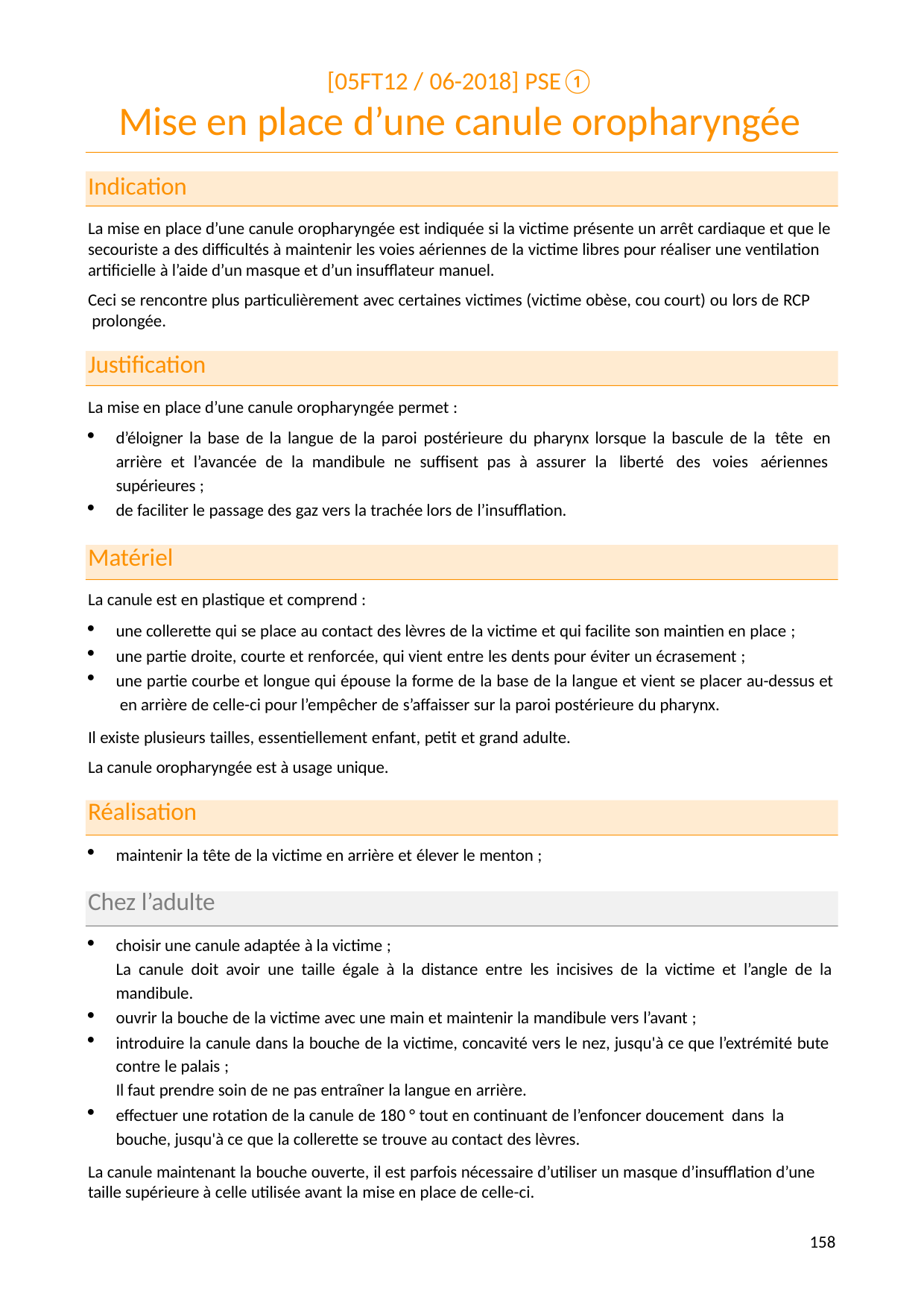

[05FT12 / 06-2018] PSE①
# Mise en place d’une canule oropharyngée

Indication
La mise en place d’une canule oropharyngée est indiquée si la victime présente un arrêt cardiaque et que le  secouriste a des difficultés à maintenir les voies aériennes de la victime libres pour réaliser une ventilation  artificielle à l’aide d’un masque et d’un insufflateur manuel.
Ceci se rencontre plus particulièrement avec certaines victimes (victime obèse, cou court) ou lors de RCP  prolongée.

Justification
La mise en place d’une canule oropharyngée permet :
d’éloigner la base de la langue de la paroi postérieure du pharynx lorsque la bascule de la tête en  arrière et l’avancée de la mandibule ne suffisent pas à assurer la liberté des voies aériennes  supérieures ;
de faciliter le passage des gaz vers la trachée lors de l’insufflation.

Matériel
La canule est en plastique et comprend :
une collerette qui se place au contact des lèvres de la victime et qui facilite son maintien en place ;
une partie droite, courte et renforcée, qui vient entre les dents pour éviter un écrasement ;
une partie courbe et longue qui épouse la forme de la base de la langue et vient se placer au-dessus et  en arrière de celle-ci pour l’empêcher de s’affaisser sur la paroi postérieure du pharynx.
Il existe plusieurs tailles, essentiellement enfant, petit et grand adulte.  La canule oropharyngée est à usage unique.

Réalisation
maintenir la tête de la victime en arrière et élever le menton ;

Chez l’adulte
choisir une canule adaptée à la victime ;
La canule doit avoir une taille égale à la distance  entre les incisives de la victime et l’angle de la  mandibule.
ouvrir la bouche de la victime avec une main et maintenir la mandibule vers l’avant ;
introduire la canule dans la bouche de la victime, concavité vers le nez, jusqu'à ce que l’extrémité bute  contre le palais ;
Il faut prendre soin de ne pas entraîner la langue en arrière.
effectuer une rotation de la canule de 180 ° tout en continuant de l’enfoncer doucement dans la  bouche, jusqu'à ce que la collerette se trouve au contact des lèvres.
La canule maintenant la bouche ouverte, il est parfois nécessaire d’utiliser un masque d’insufflation d’une  taille supérieure à celle utilisée avant la mise en place de celle-ci.

158